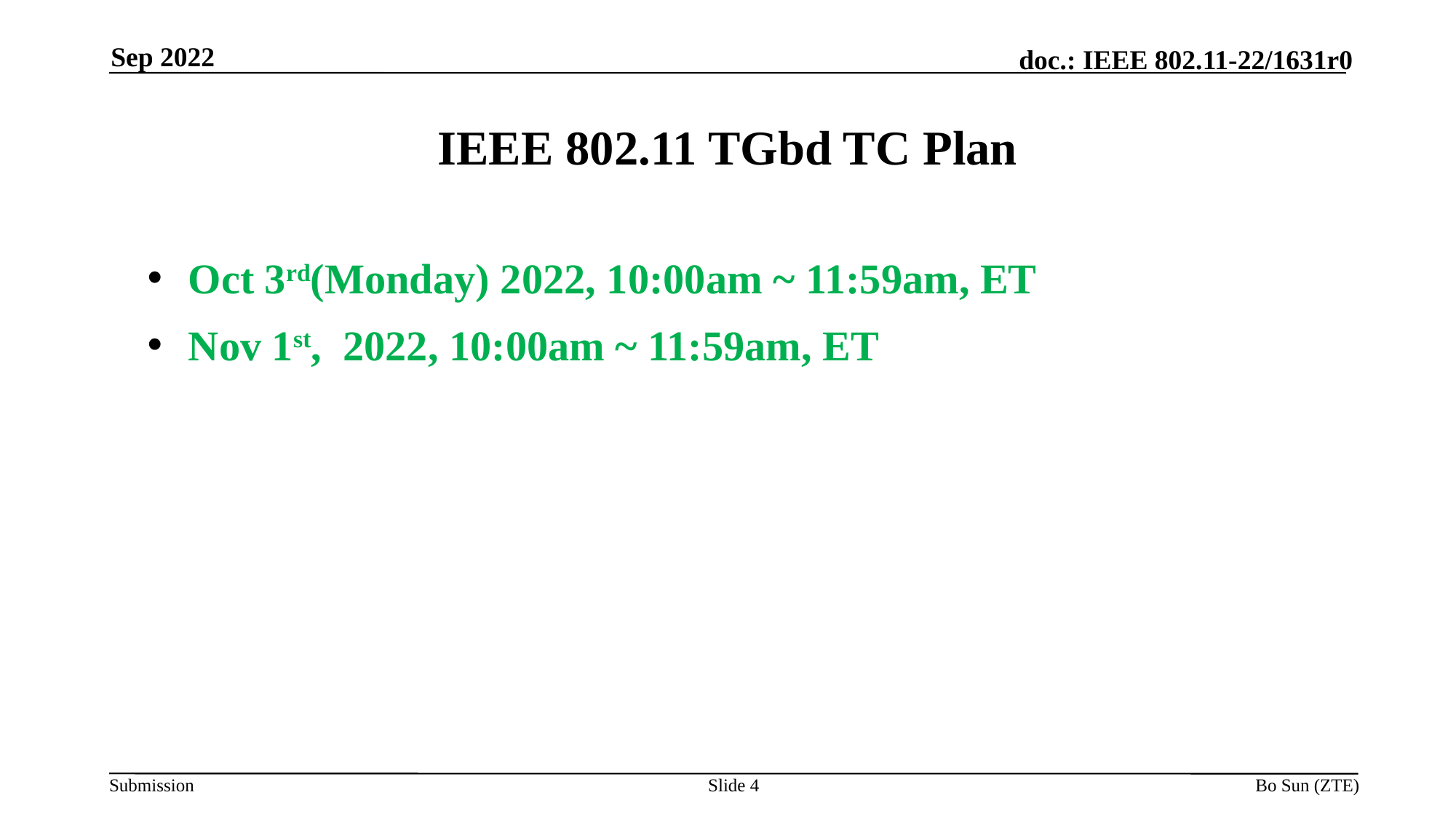

Sep 2022
# IEEE 802.11 TGbd TC Plan
Oct 3rd(Monday) 2022, 10:00am ~ 11:59am, ET
Nov 1st,  2022, 10:00am ~ 11:59am, ET

Slide 4
Bo Sun (ZTE)